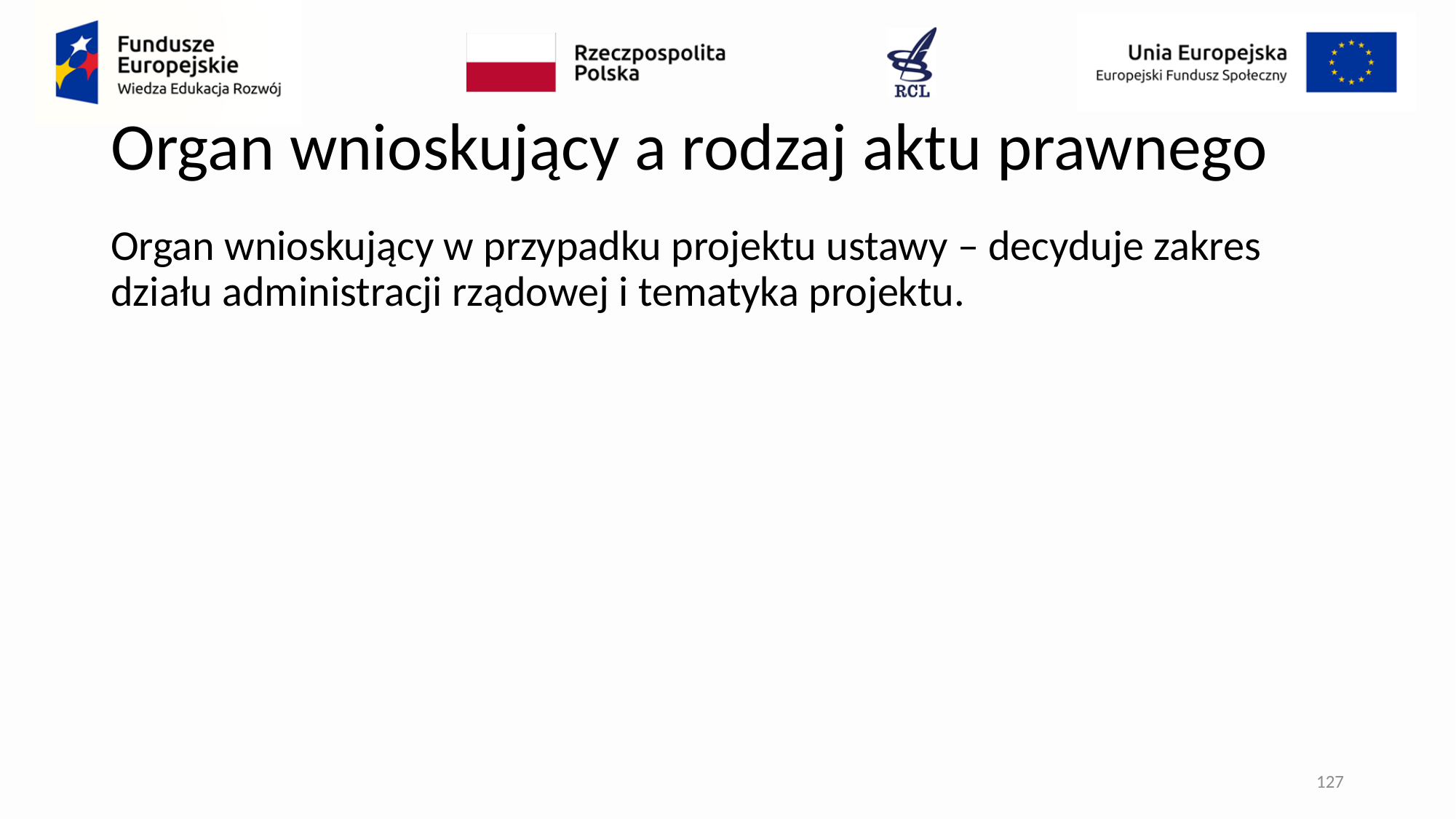

# Organ wnioskujący a rodzaj aktu prawnego
Organ wnioskujący w przypadku projektu ustawy – decyduje zakres działu administracji rządowej i tematyka projektu.

127